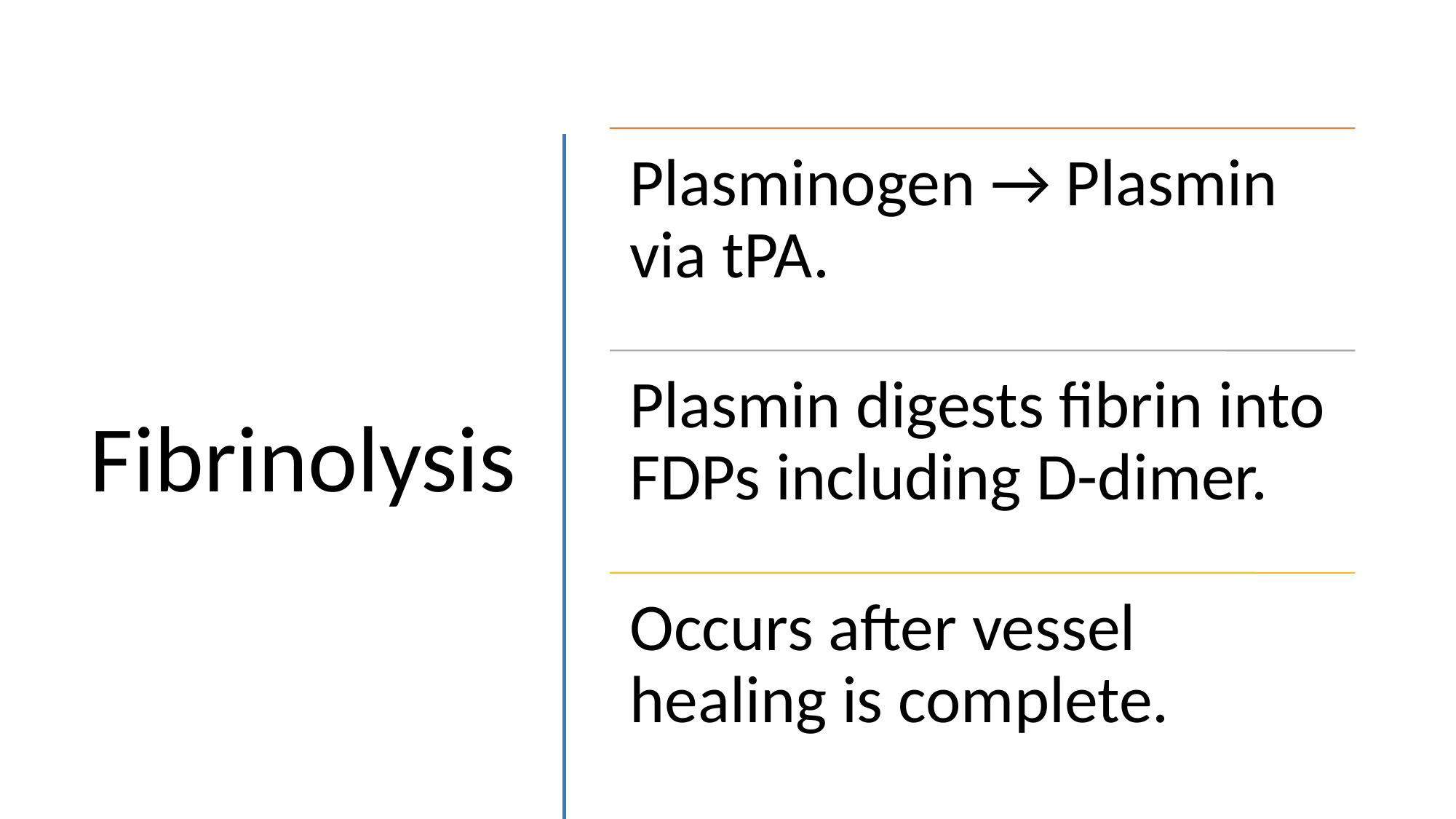

# Fibrinolysis
Plasminogen → Plasmin via tPA.
Plasmin digests fibrin into FDPs including D-dimer.
Occurs after vessel healing is complete.